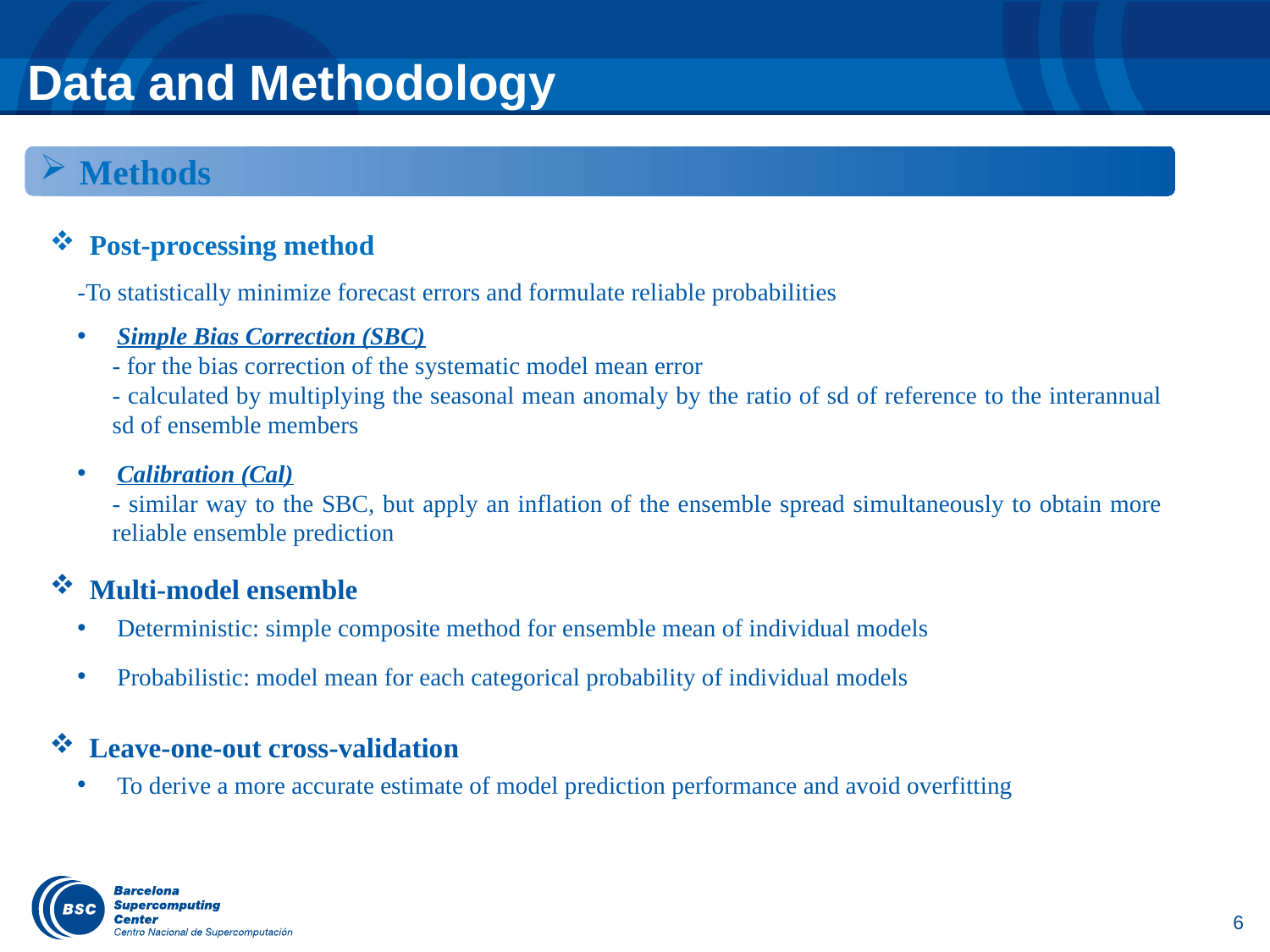

# Data and Methodology
Methods
Post-processing method
-To statistically minimize forecast errors and formulate reliable probabilities
Simple Bias Correction (SBC)
- for the bias correction of the systematic model mean error
- calculated by multiplying the seasonal mean anomaly by the ratio of sd of reference to the interannual sd of ensemble members

Calibration (Cal)
- similar way to the SBC, but apply an inflation of the ensemble spread simultaneously to obtain more reliable ensemble prediction
Multi-model ensemble
Deterministic: simple composite method for ensemble mean of individual models

Probabilistic: model mean for each categorical probability of individual models
Leave-one-out cross-validation
To derive a more accurate estimate of model prediction performance and avoid overfitting
6